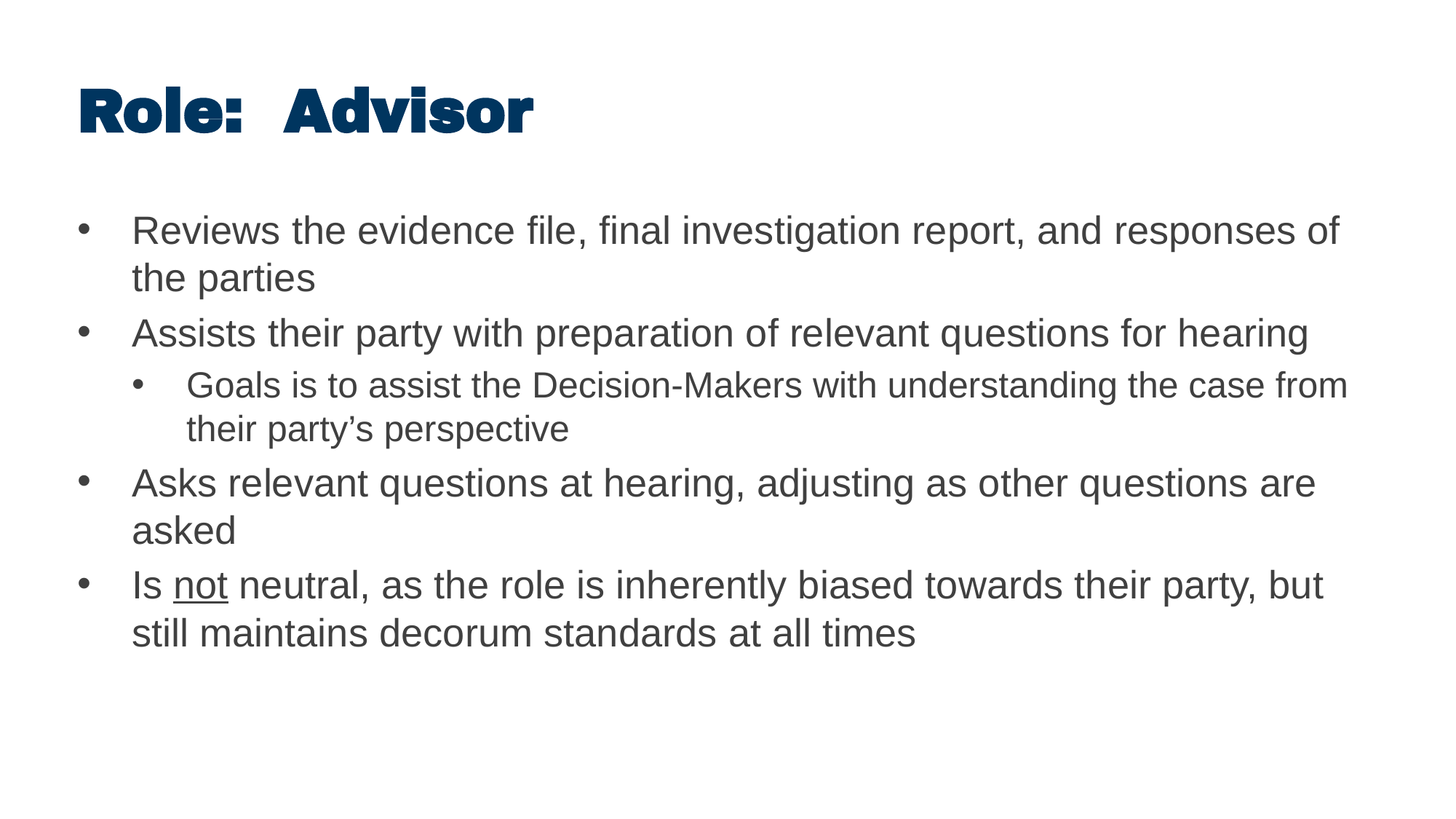

# Role:  Advisor
Reviews the evidence file, final investigation report, and responses of the parties
Assists their party with preparation of relevant questions for hearing
Goals is to assist the Decision-Makers with understanding the case from their party’s perspective
Asks relevant questions at hearing, adjusting as other questions are asked
Is not neutral, as the role is inherently biased towards their party, but still maintains decorum standards at all times

47